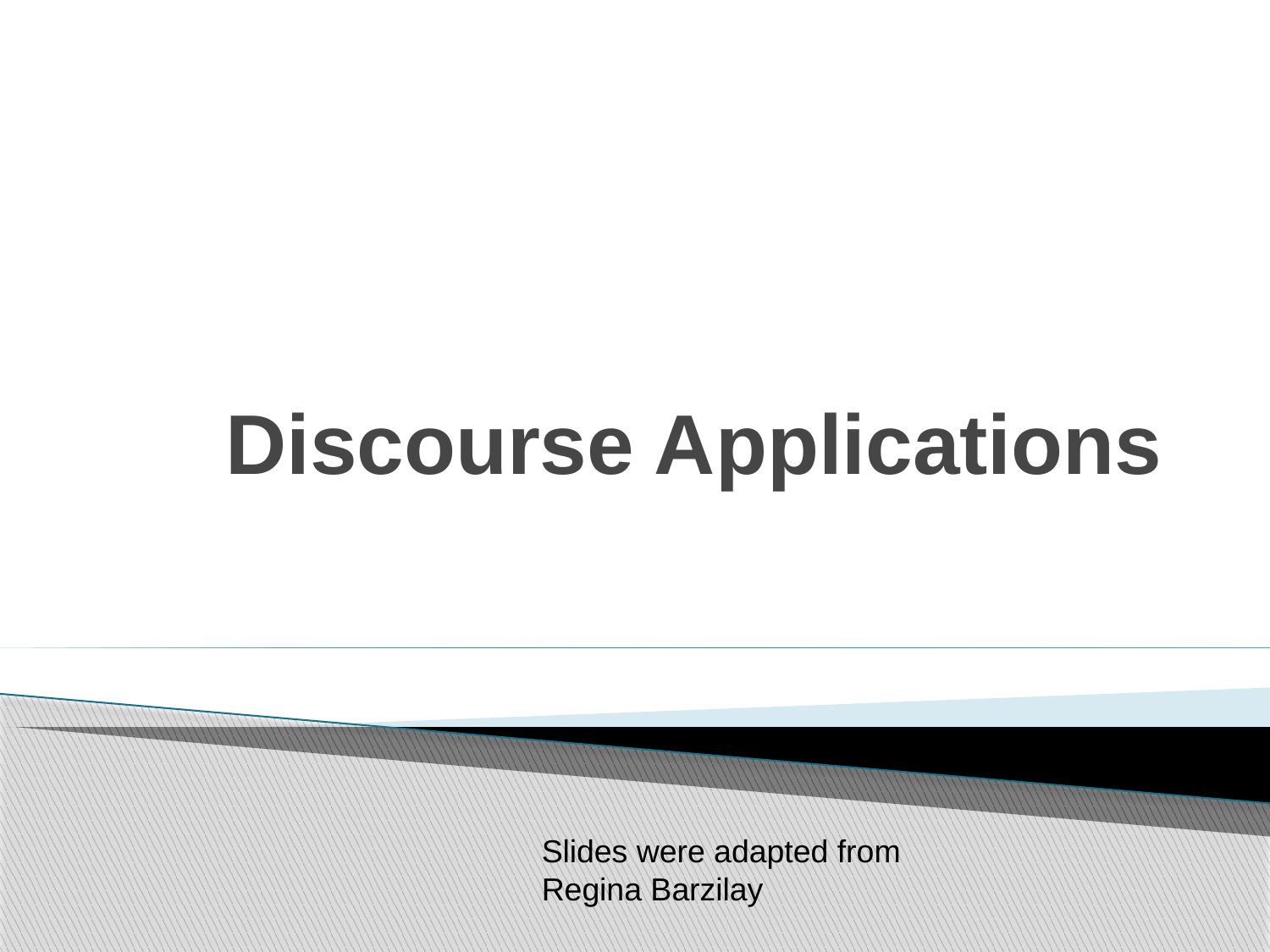

# Discourse Applications

Slides were adapted from Regina Barzilay